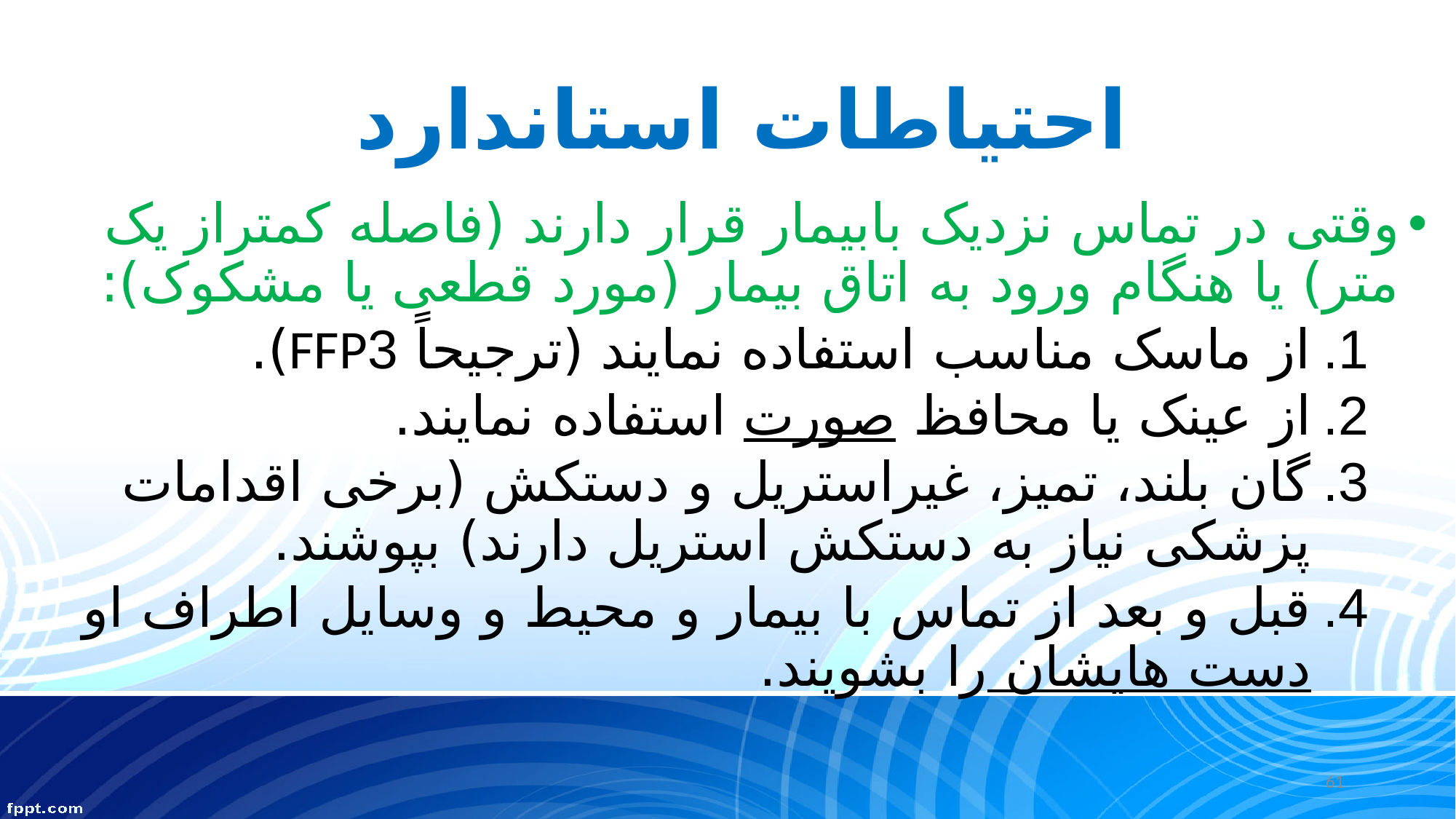

# احتياطات استاندارد
وقتی در تماس نزدیک بابیمار قرار دارند (فاصله کمتراز یک متر) یا هنگام ورود به اتاق بیمار (مورد قطعی یا مشکوک):
از ماسک مناسب استفاده نمایند (ترجيحاً FFP3).
از عینک یا محافظ صورت استفاده نمایند.
گان بلند، تمیز، غیراستریل و دستکش (برخی اقدامات پزشکی نیاز به دستکش استریل دارند) بپوشند.
قبل و بعد از تماس با بیمار و محیط و وسایل اطراف او دست هایشان را بشویند.

61